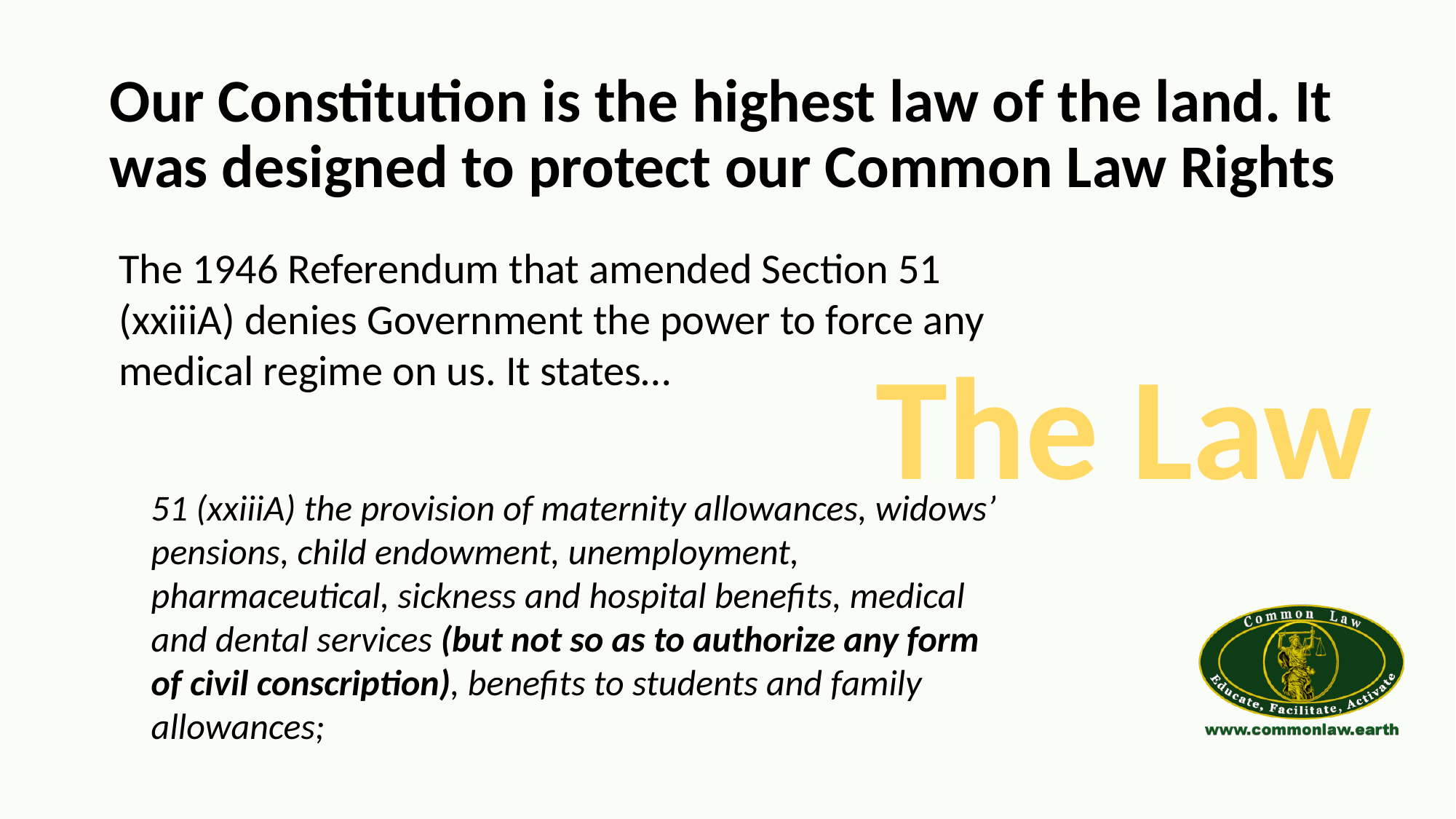

Our Constitution is the highest law of the land. It was designed to protect our Common Law Rights
The 1946 Referendum that amended Section 51 (xxiiiA) denies Government the power to force any medical regime on us. It states…

The Law
51 (xxiiiA) the provision of maternity allowances, widows’ pensions, child endowment, unemployment, pharmaceutical, sickness and hospital benefits, medical and dental services (but not so as to authorize any form of civil conscription), benefits to students and family allowances;